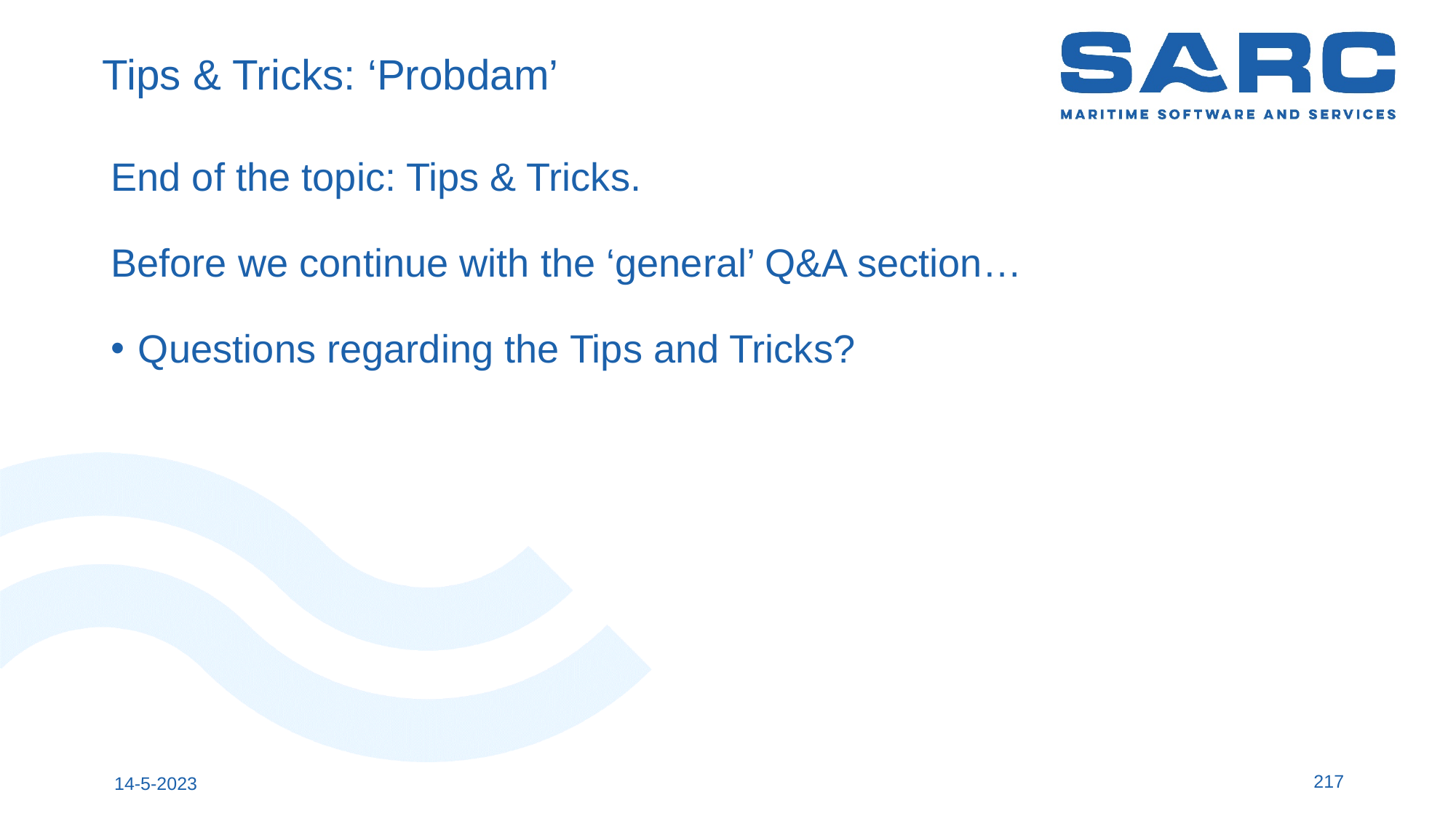

# Tips & Tricks: ‘Probdam’
End of the topic: Tips & Tricks.

Before we continue with the ‘general’ Q&A section…

Questions regarding the Tips and Tricks?

217
14-5-2023